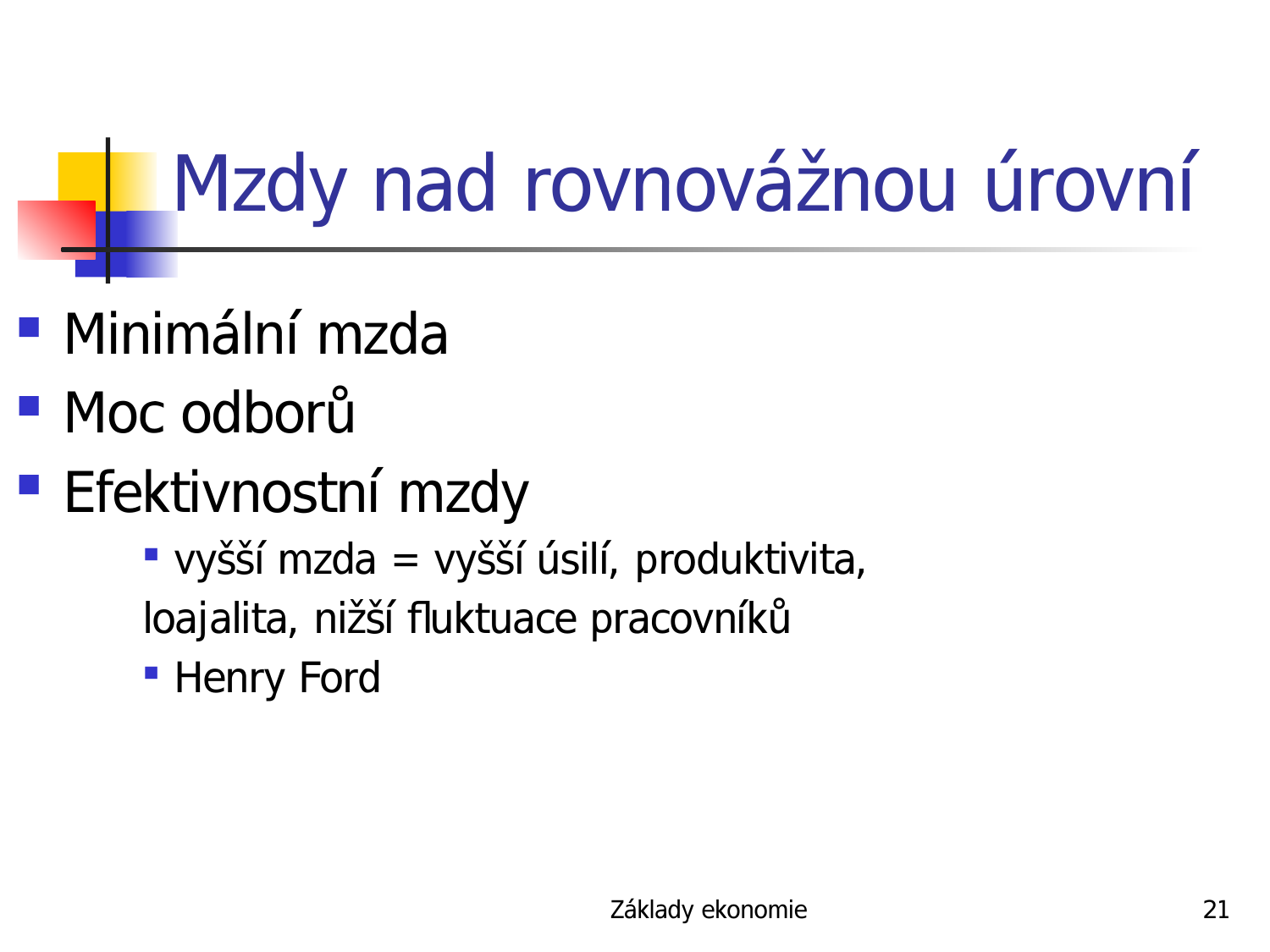

# Mzdy nad rovnovážnou úrovní
Minimální mzda
Moc odborů
Efektivnostní mzdy
vyšší mzda = vyšší úsilí, produktivita,
loajalita, nižší fluktuace pracovníků
Henry Ford
Základy ekonomie
21